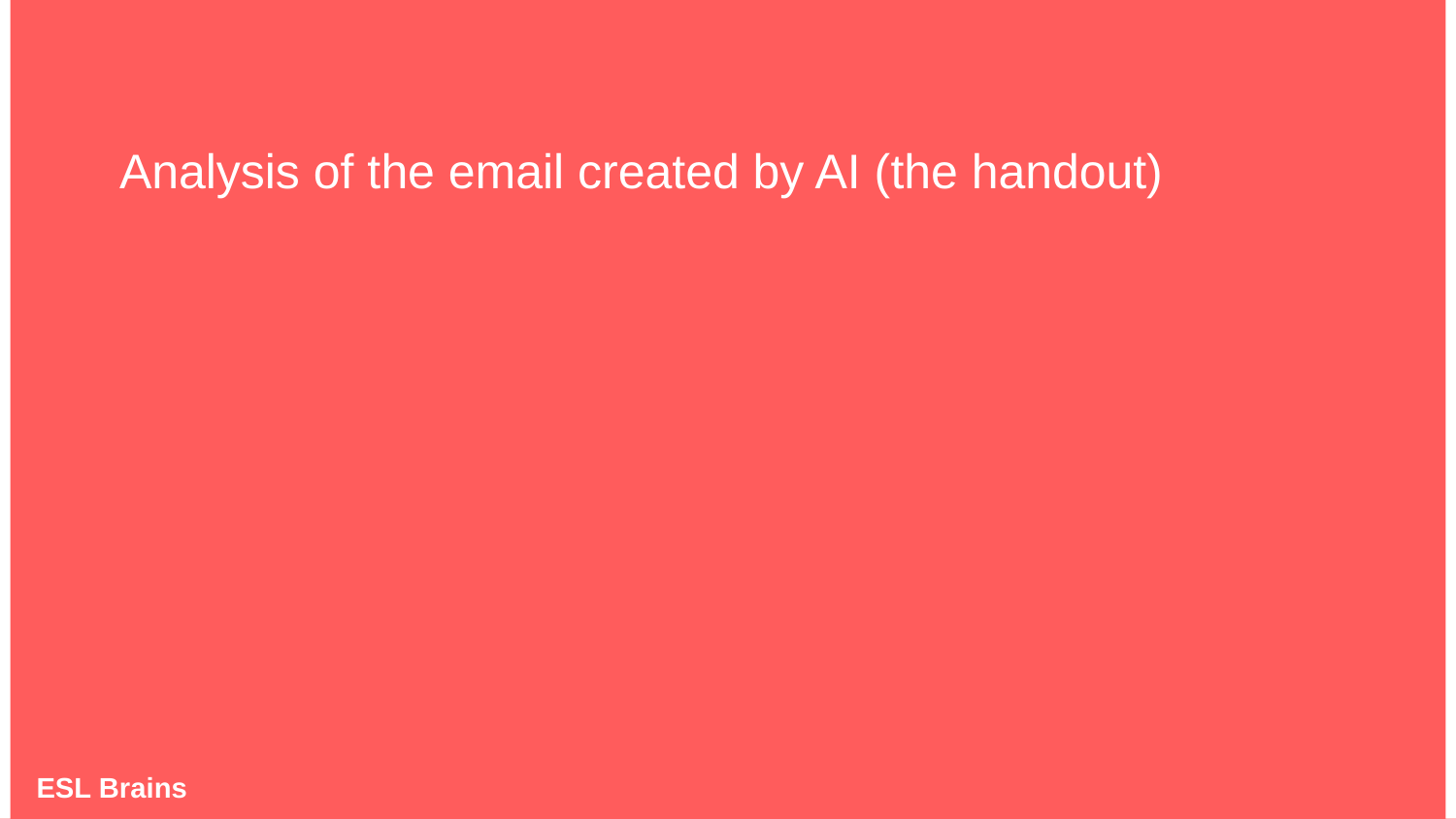

Analysis of the email created by AI (the handout)